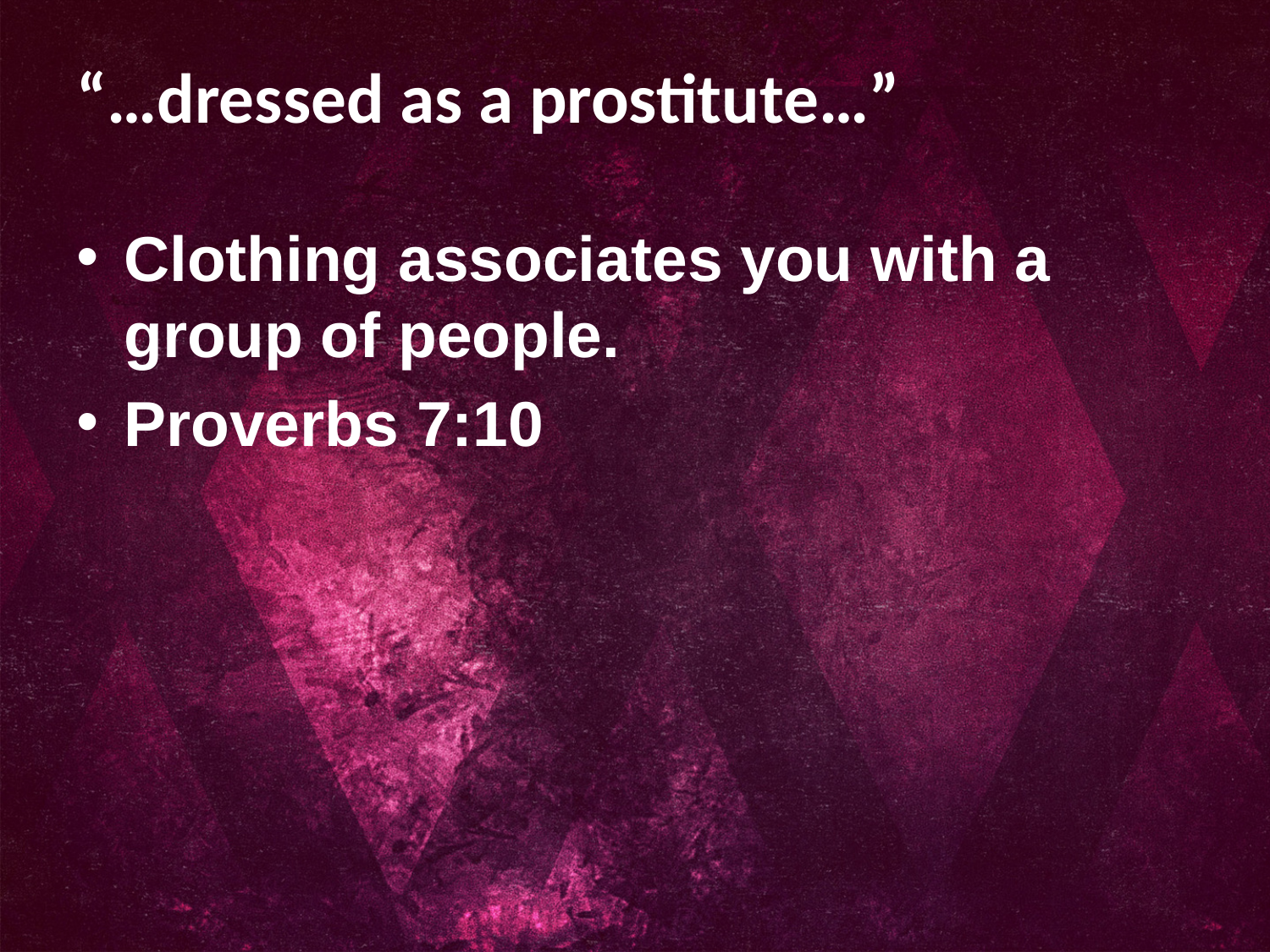

# “…dressed as a prostitute…”
Clothing associates you with a group of people.
Proverbs 7:10